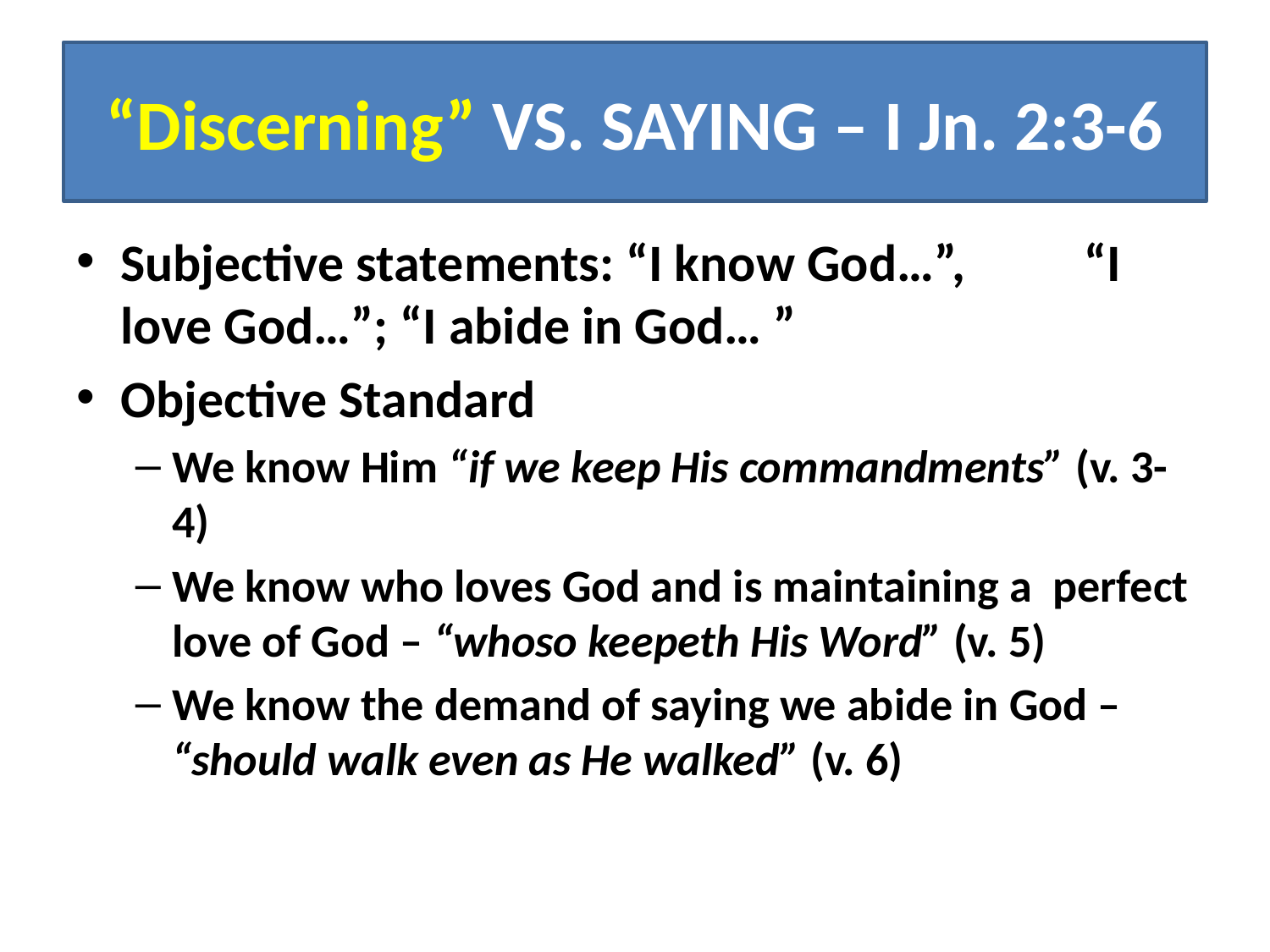

# “Discerning” VS. SAYING – I Jn. 2:3-6
Subjective statements: “I know God…”,          “I love God…”; “I abide in God… ”
Objective Standard
We know Him “if we keep His commandments” (v. 3-4)
We know who loves God and is maintaining a  perfect love of God – “whoso keepeth His Word” (v. 5)
We know the demand of saying we abide in God – “should walk even as He walked” (v. 6)